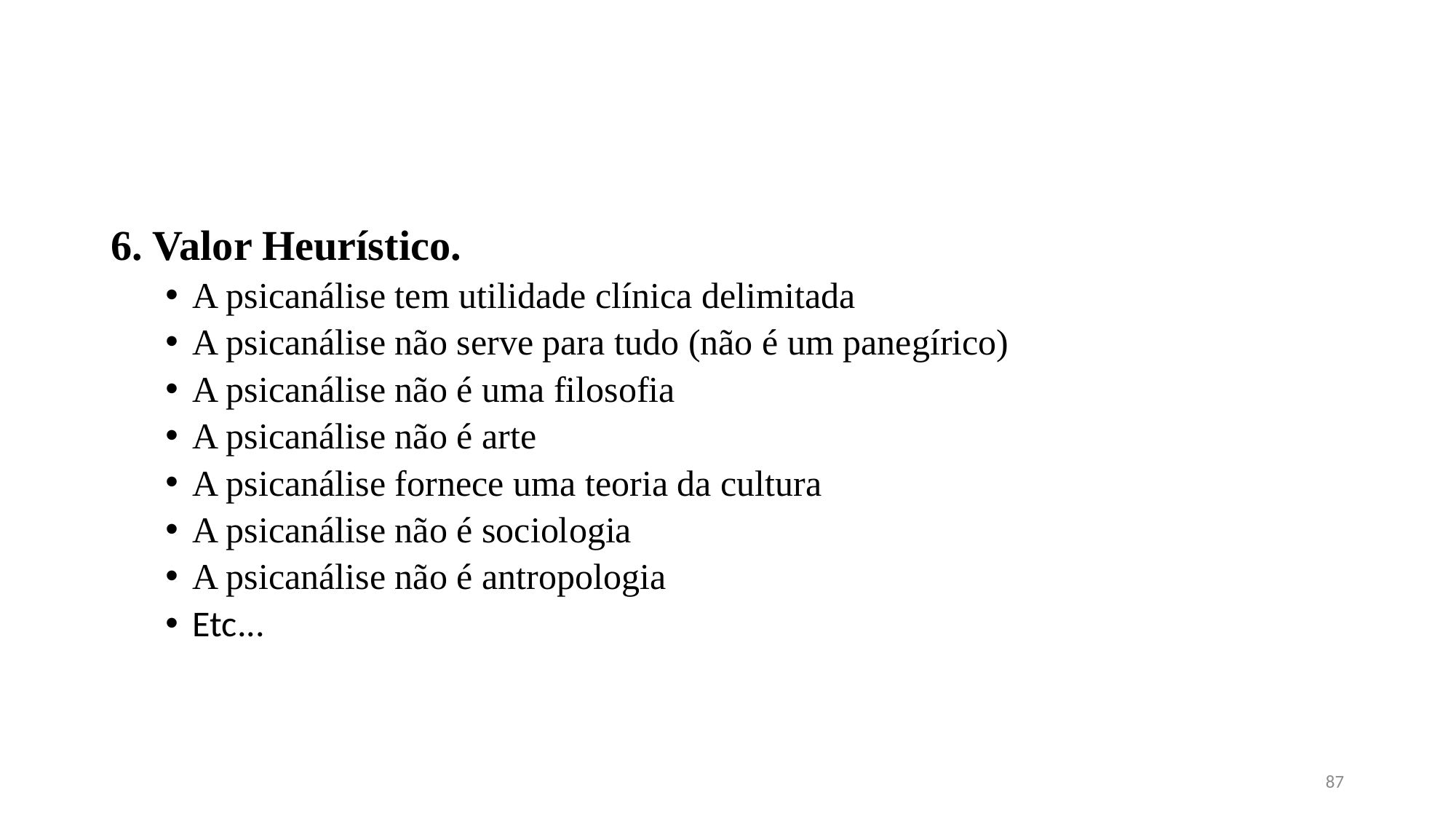

#
6. Valor Heurístico.
A psicanálise tem utilidade clínica delimitada
A psicanálise não serve para tudo (não é um panegírico)
A psicanálise não é uma filosofia
A psicanálise não é arte
A psicanálise fornece uma teoria da cultura
A psicanálise não é sociologia
A psicanálise não é antropologia
Etc...
87